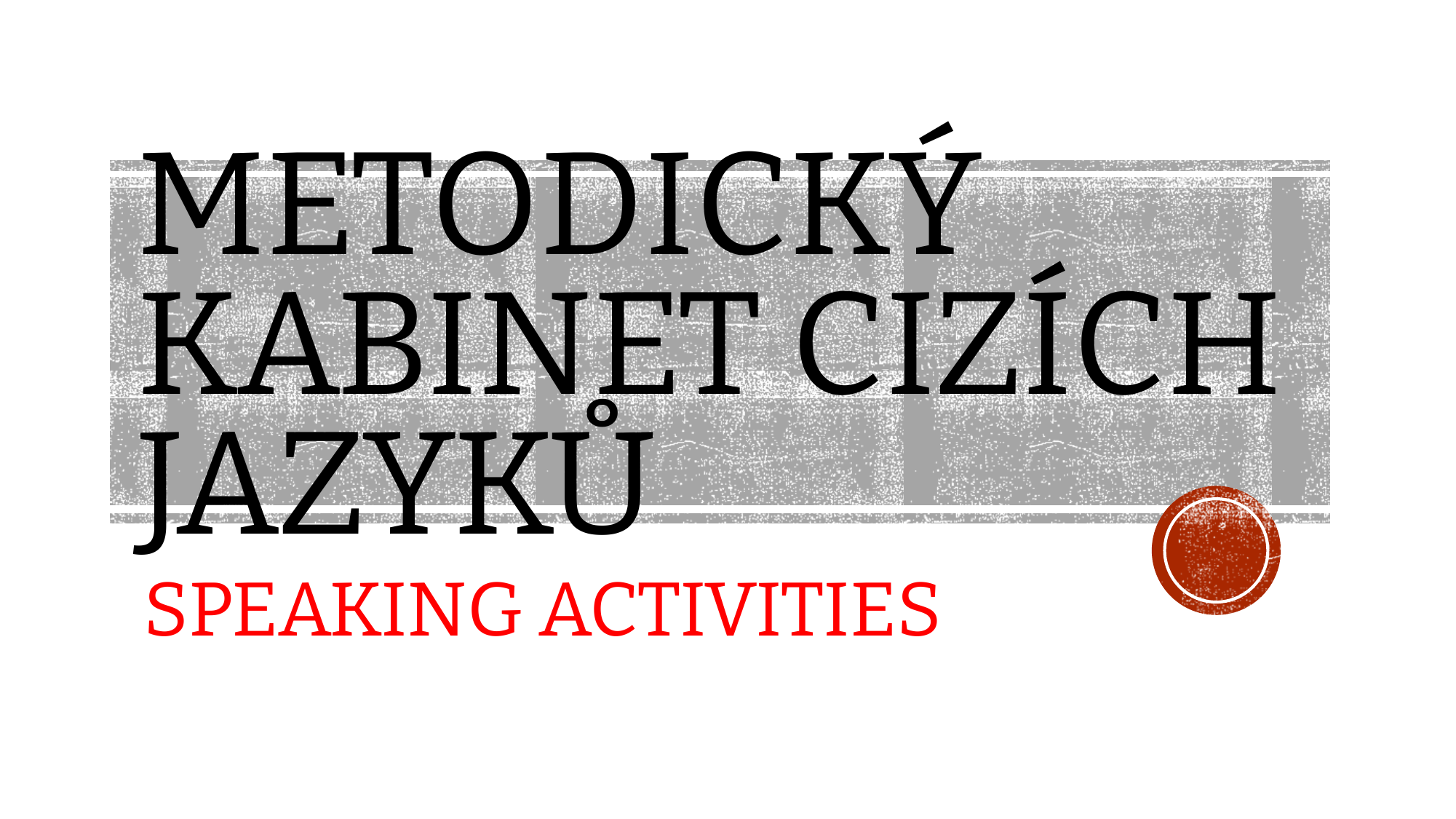

# METODICKÝ KABINET CIZÍCH JAZYKŮ
SPEAKING ACTIVITIES